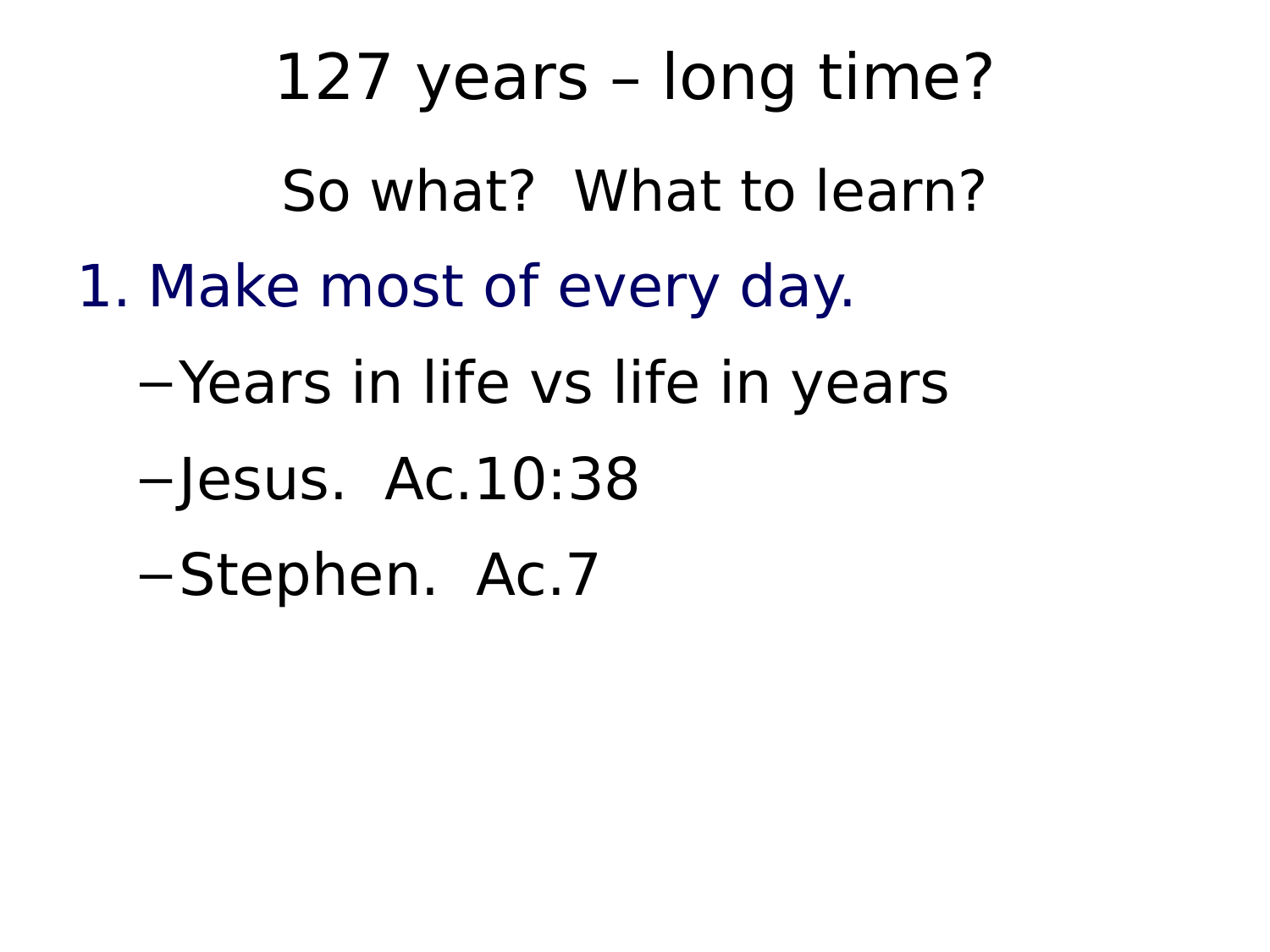

# 127 years – long time?
So what?  What to learn?
Make most of every day.
Years in life vs life in years
Jesus.  Ac.10:38
Stephen.  Ac.7